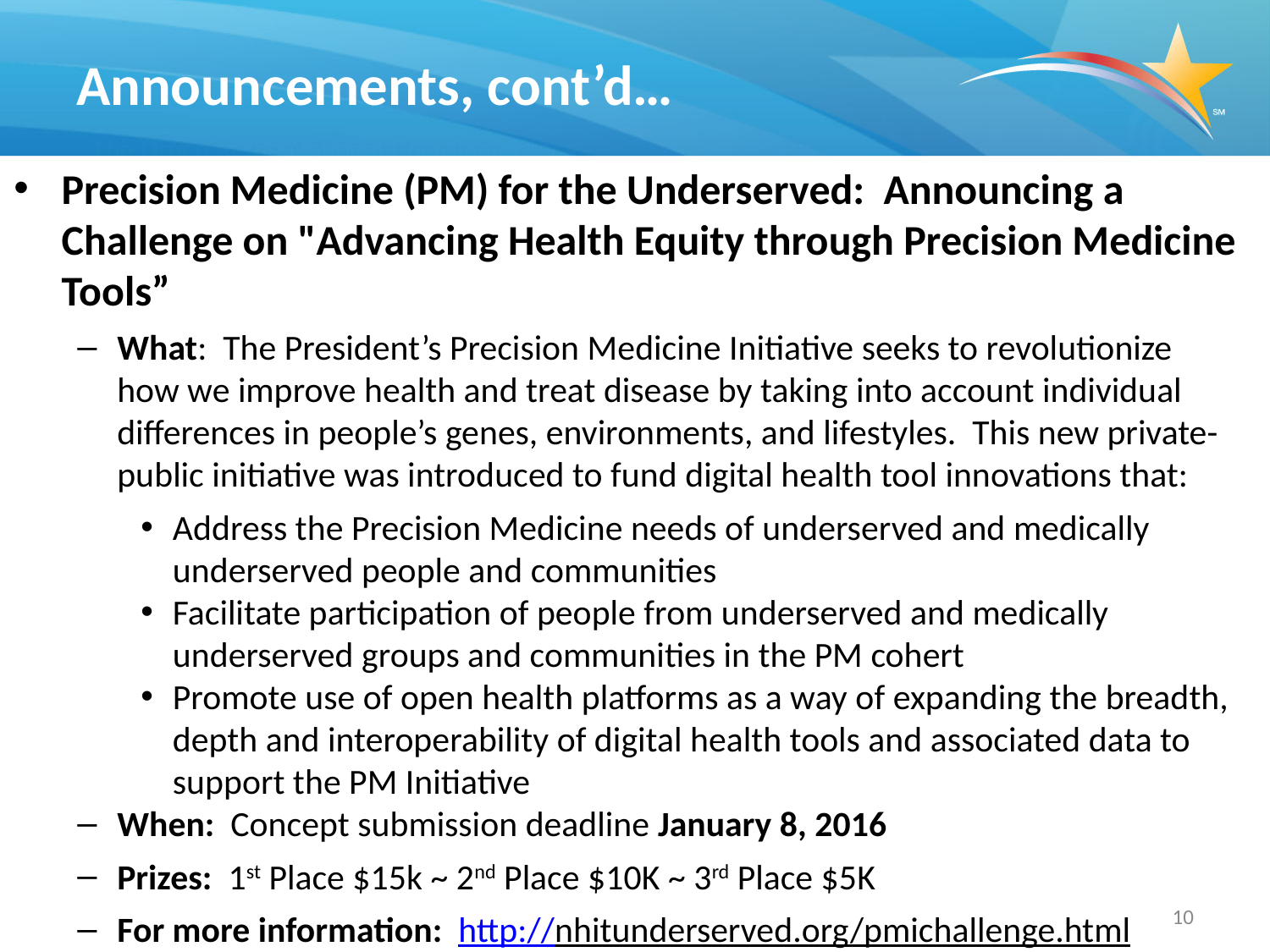

# Announcements, cont’d…
Precision Medicine (PM) for the Underserved:  Announcing a Challenge on "Advancing Health Equity through Precision Medicine Tools”
What:  The President’s Precision Medicine Initiative seeks to revolutionize how we improve health and treat disease by taking into account individual differences in people’s genes, environments, and lifestyles.  This new private-public initiative was introduced to fund digital health tool innovations that:
Address the Precision Medicine needs of underserved and medically underserved people and communities
Facilitate participation of people from underserved and medically underserved groups and communities in the PM cohert
Promote use of open health platforms as a way of expanding the breadth, depth and interoperability of digital health tools and associated data to support the PM Initiative
When:  Concept submission deadline January 8, 2016
Prizes:  1st Place $15k ~ 2nd Place $10K ~ 3rd Place $5K
For more information:  http://nhitunderserved.org/pmichallenge.html
10